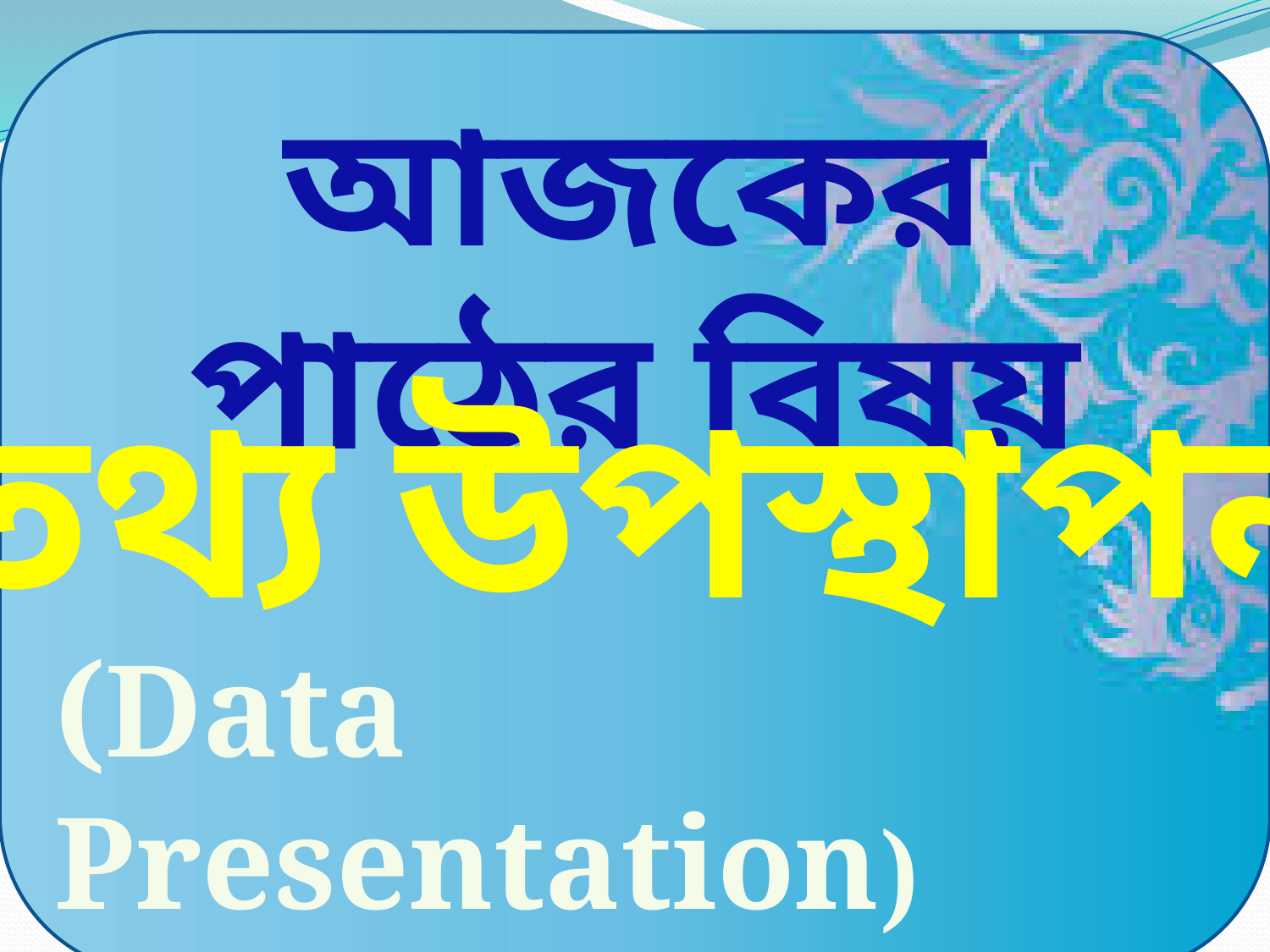

আজকের পাঠের বিষয়

তথ্য উপস্থাপন
(Data Presentation)